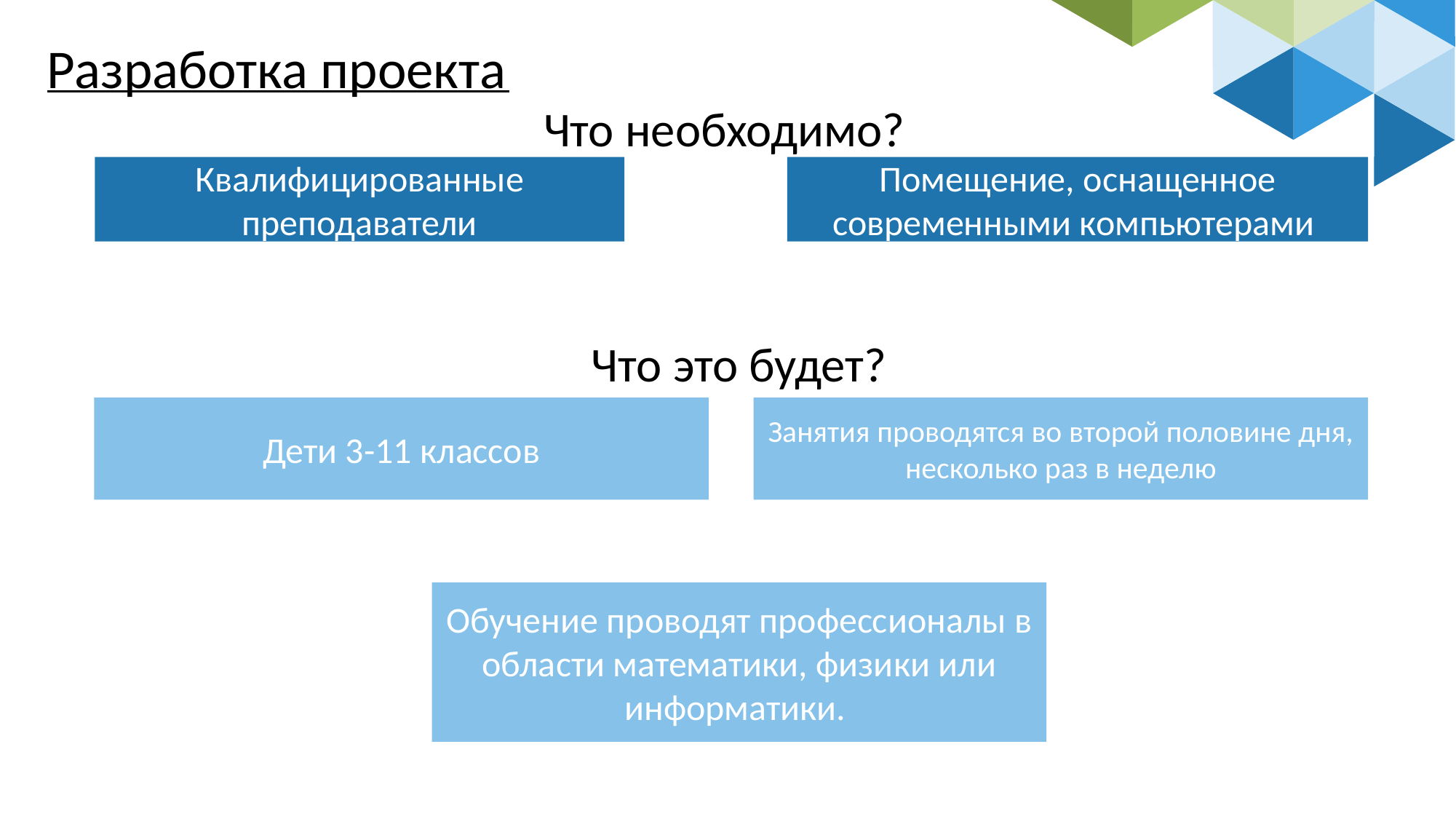

# Разработка проекта
Что необходимо?
Квалифицированные преподаватели
Помещение, оснащенное современными компьютерами
Что это будет?
Дети 3-11 классов
Занятия проводятся во второй половине дня, несколько раз в неделю
Обучение проводят профессионалы в области математики, физики или информатики.